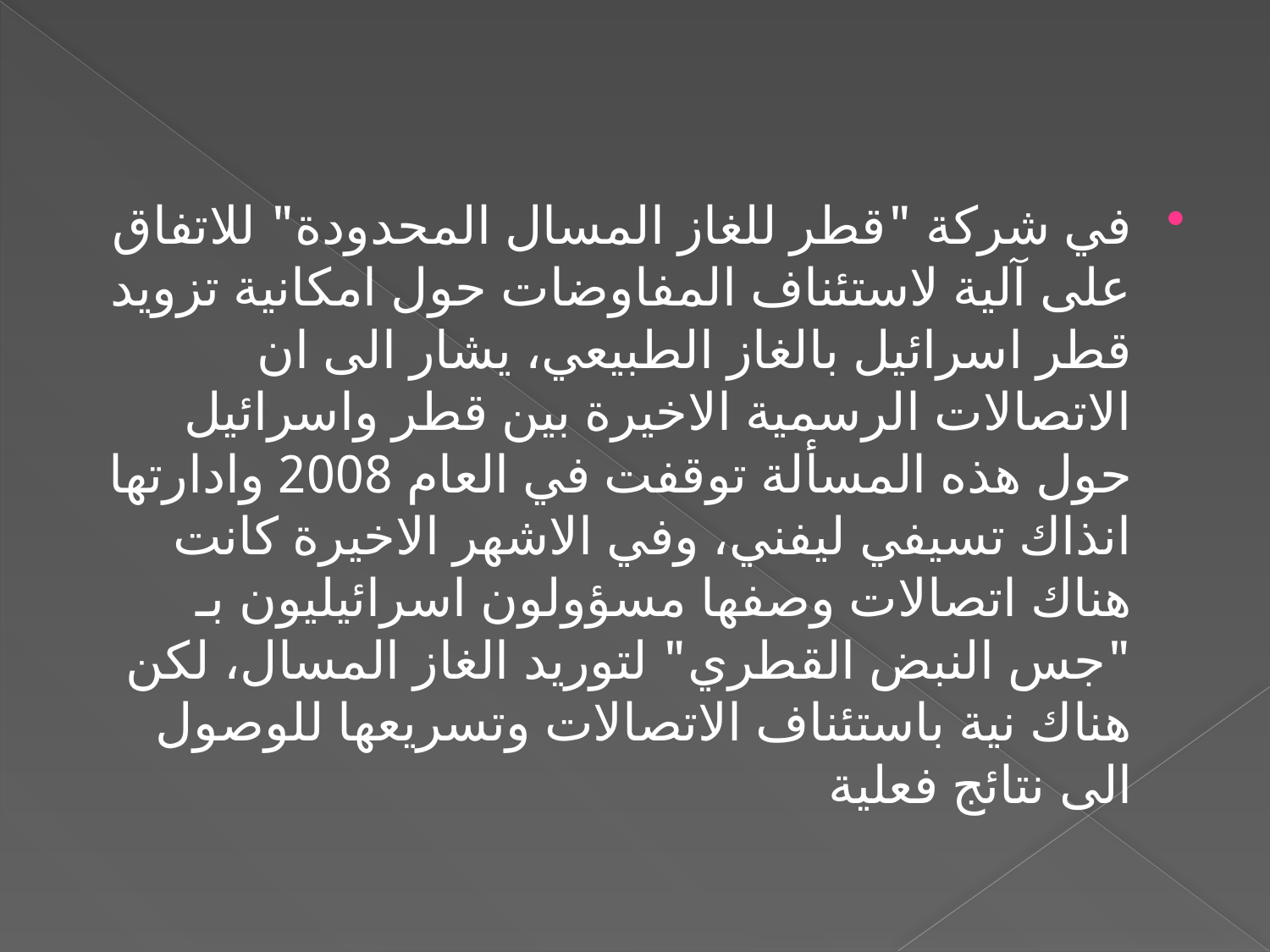

في شركة "قطر للغاز المسال المحدودة" للاتفاق على آلية لاستئناف المفاوضات حول امكانية تزويد قطر اسرائيل بالغاز الطبيعي، يشار الى ان الاتصالات الرسمية الاخيرة بين قطر واسرائيل حول هذه المسألة توقفت في العام 2008 وادارتها انذاك تسيفي ليفني، وفي الاشهر الاخيرة كانت هناك اتصالات وصفها مسؤولون اسرائيليون بـ "جس النبض القطري" لتوريد الغاز المسال، لكن هناك نية باستئناف الاتصالات وتسريعها للوصول الى نتائج فعلية